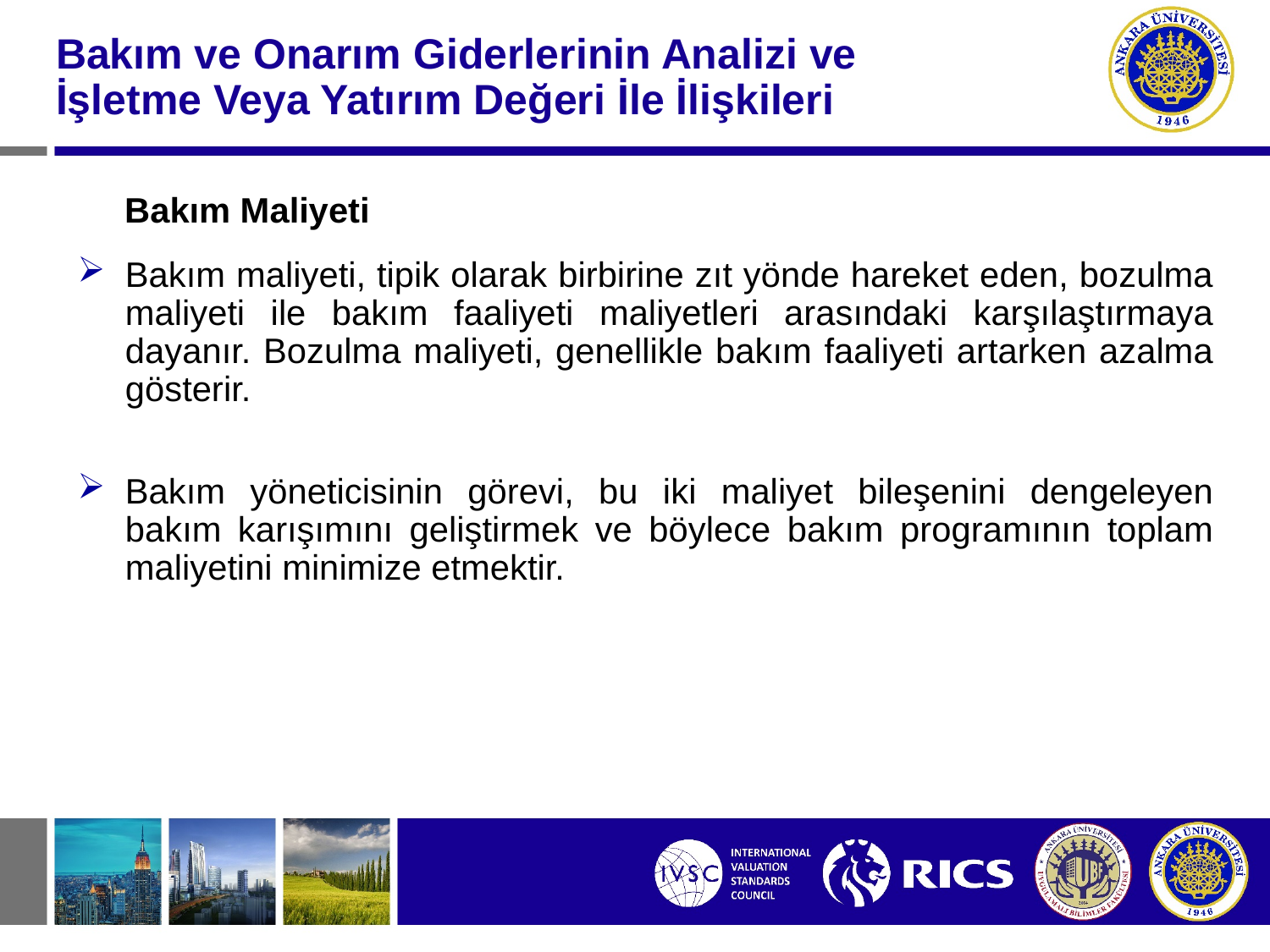

#
Bakım ve Onarım Giderlerinin Analizi ve İşletme Veya Yatırım Değeri İle İlişkileri
Bakım Maliyeti
Bakım maliyeti, tipik olarak birbirine zıt yönde hareket eden, bozulma maliyeti ile bakım faaliyeti maliyetleri arasındaki karşılaştırmaya dayanır. Bozulma maliyeti, genellikle bakım faaliyeti artarken azalma gösterir.

Bakım yöneticisinin görevi, bu iki maliyet bileşenini dengeleyen bakım karışımını geliştirmek ve böylece bakım programının toplam maliyetini minimize etmektir.